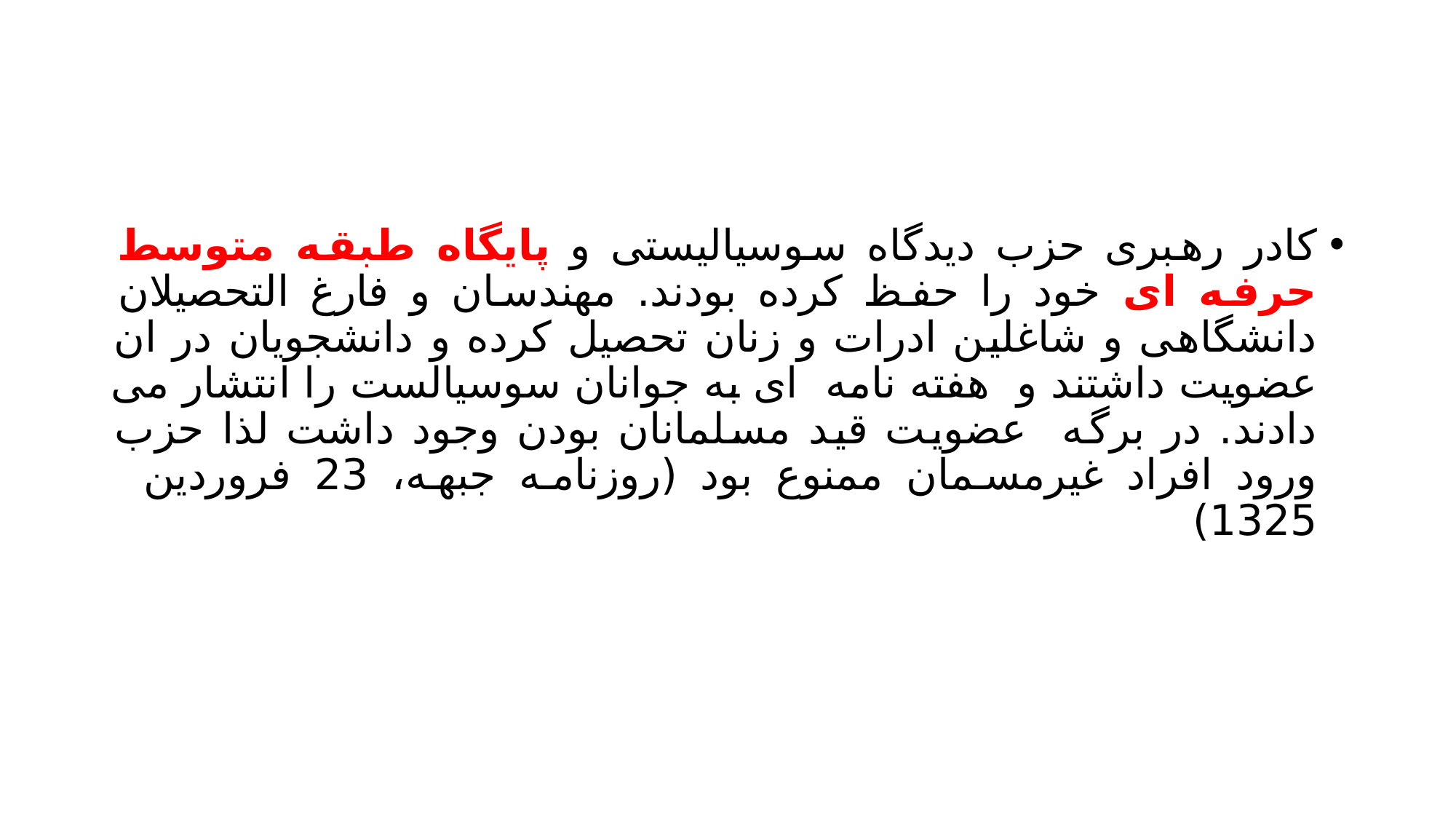

#
کادر رهبری حزب دیدگاه سوسیالیستی و پایگاه طبقه متوسط حرفه ای خود را حفظ کرده بودند. مهندسان و فارغ التحصیلان دانشگاهی و شاغلین ادرات و زنان تحصیل کرده و دانشجویان در ان عضویت داشتند و  هفته نامه  ای به جوانان سوسیالست را انتشار می دادند. در برگه  عضویت قید مسلمانان بودن وجود داشت لذا حزب ورود افراد غیرمسمان ممنوع بود (روزنامه جبهه، 23 فروردین  1325)